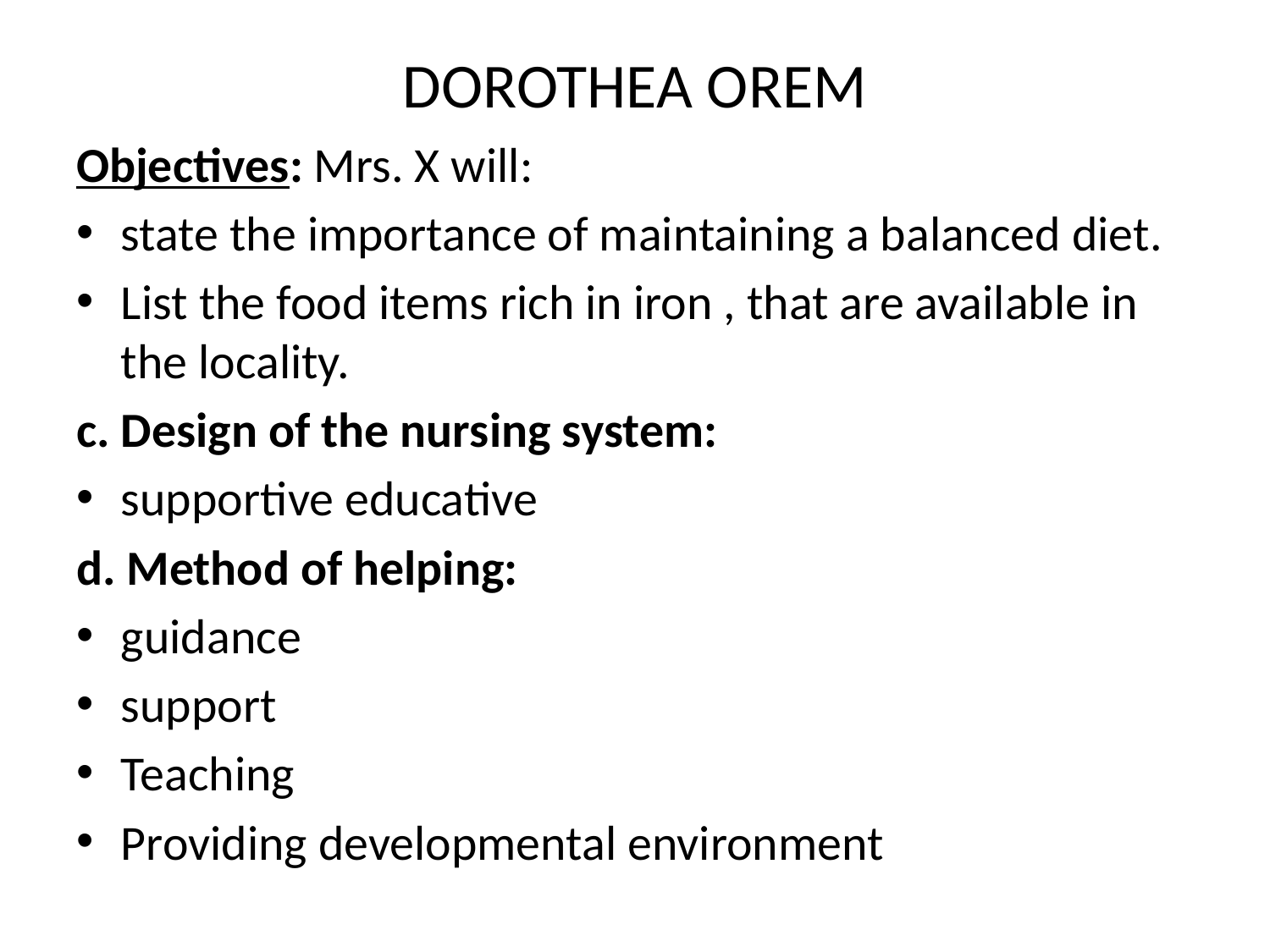

# DOROTHEA OREM
Objectives: Mrs. X will:
state the importance of maintaining a balanced diet.
List the food items rich in iron , that are available in the locality.
c. Design of the nursing system:
supportive educative
d. Method of helping:
guidance
support
Teaching
Providing developmental environment